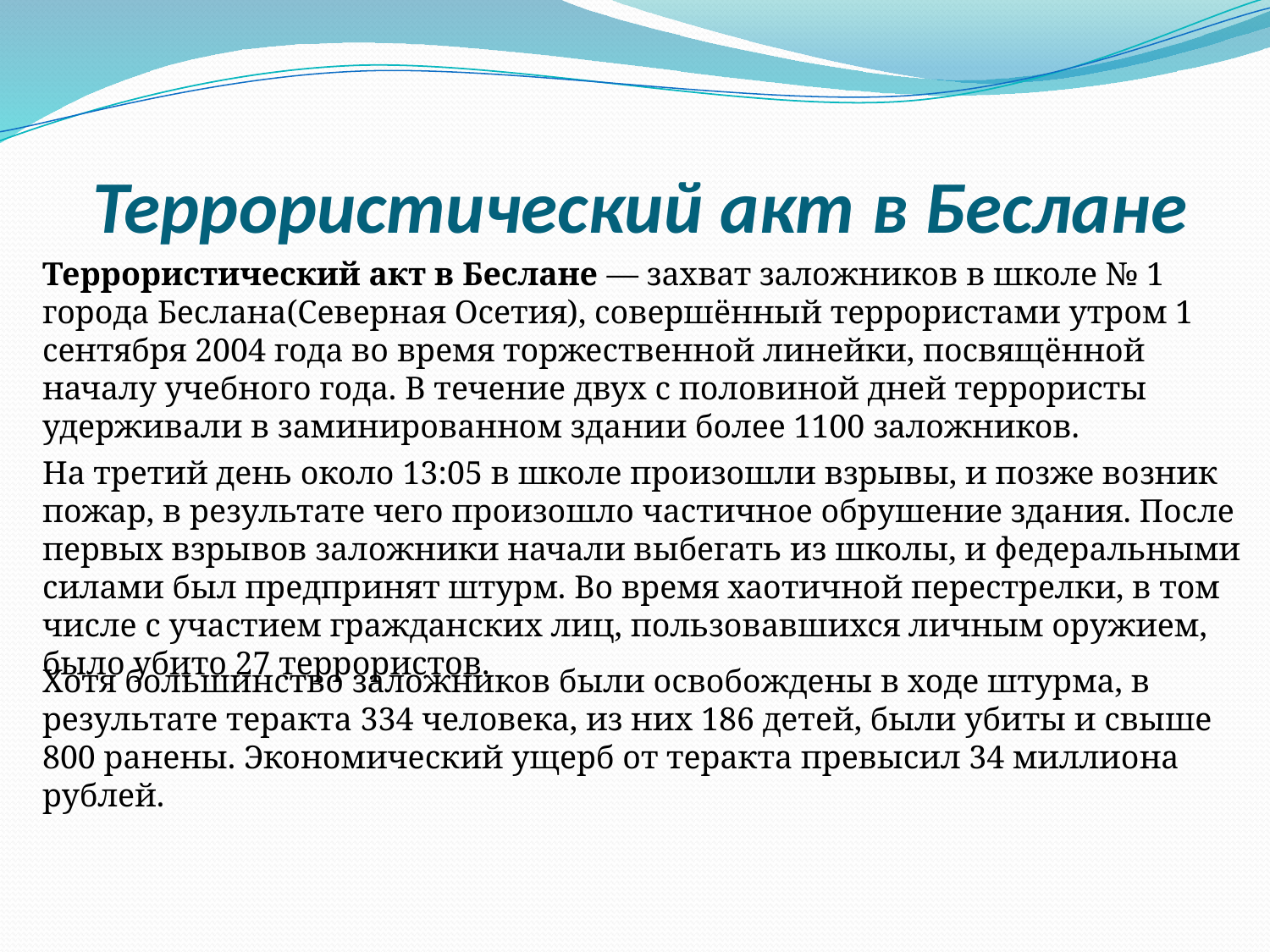

# Террористический акт в Беслане
Террористический акт в Беслане — захват заложников в школе № 1 города Беслана(Северная Осетия), совершённый террористами утром 1 сентября 2004 года во время торжественной линейки, посвящённой началу учебного года. В течение двух с половиной дней террористы удерживали в заминированном здании более 1100 заложников.
На третий день около 13:05 в школе произошли взрывы, и позже возник пожар, в результате чего произошло частичное обрушение здания. После первых взрывов заложники начали выбегать из школы, и федеральными силами был предпринят штурм. Во время хаотичной перестрелки, в том числе с участием гражданских лиц, пользовавшихся личным оружием, было убито 27 террористов.
Хотя большинство заложников были освобождены в ходе штурма, в результате теракта 334 человека, из них 186 детей, были убиты и свыше 800 ранены. Экономический ущерб от теракта превысил 34 миллиона рублей.